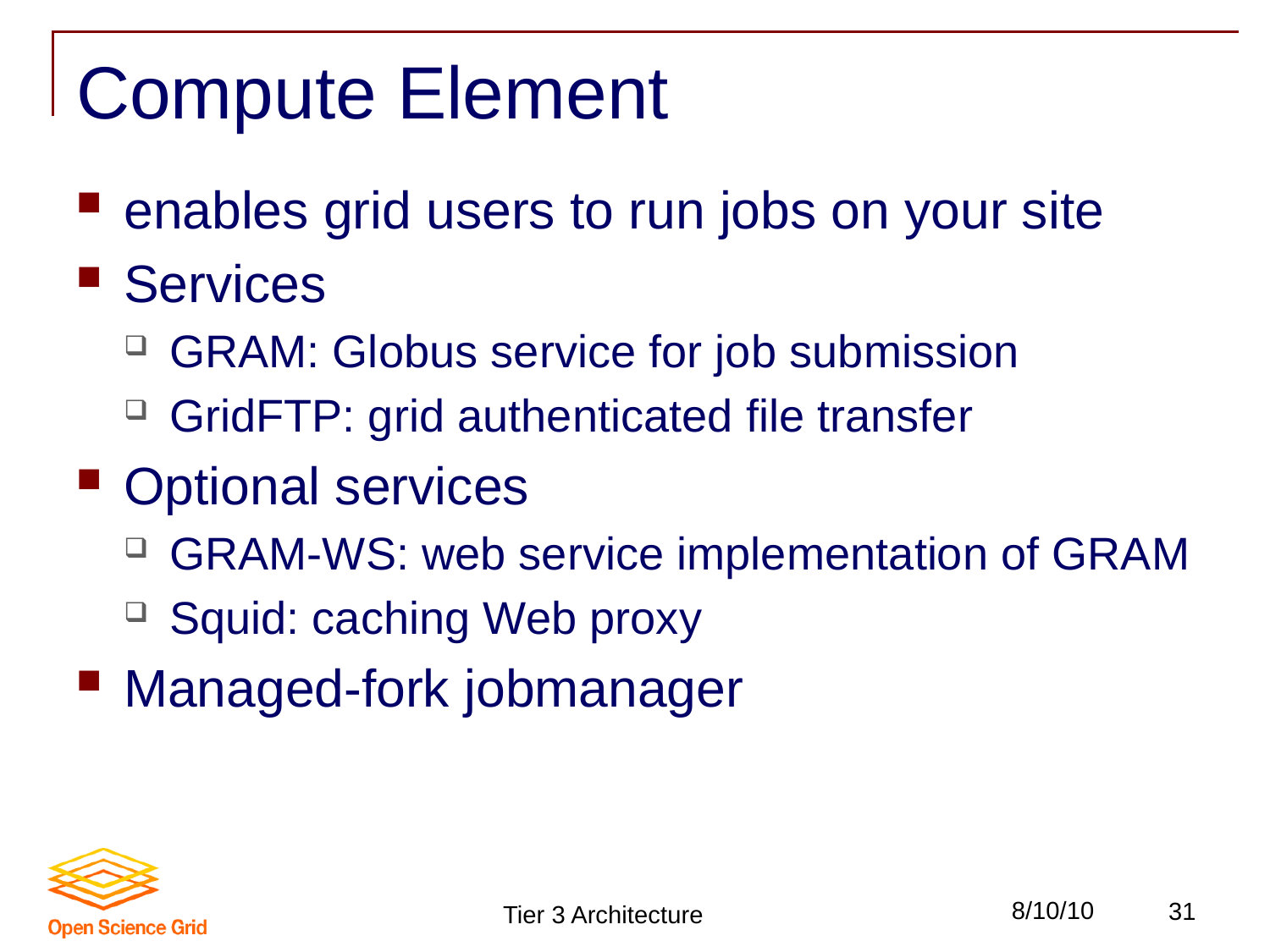

# Compute Element
enables grid users to run jobs on your site
Services
GRAM: Globus service for job submission
GridFTP: grid authenticated file transfer
Optional services
GRAM-WS: web service implementation of GRAM
Squid: caching Web proxy
Managed-fork jobmanager
Tier 3 Architecture
8/10/10
31